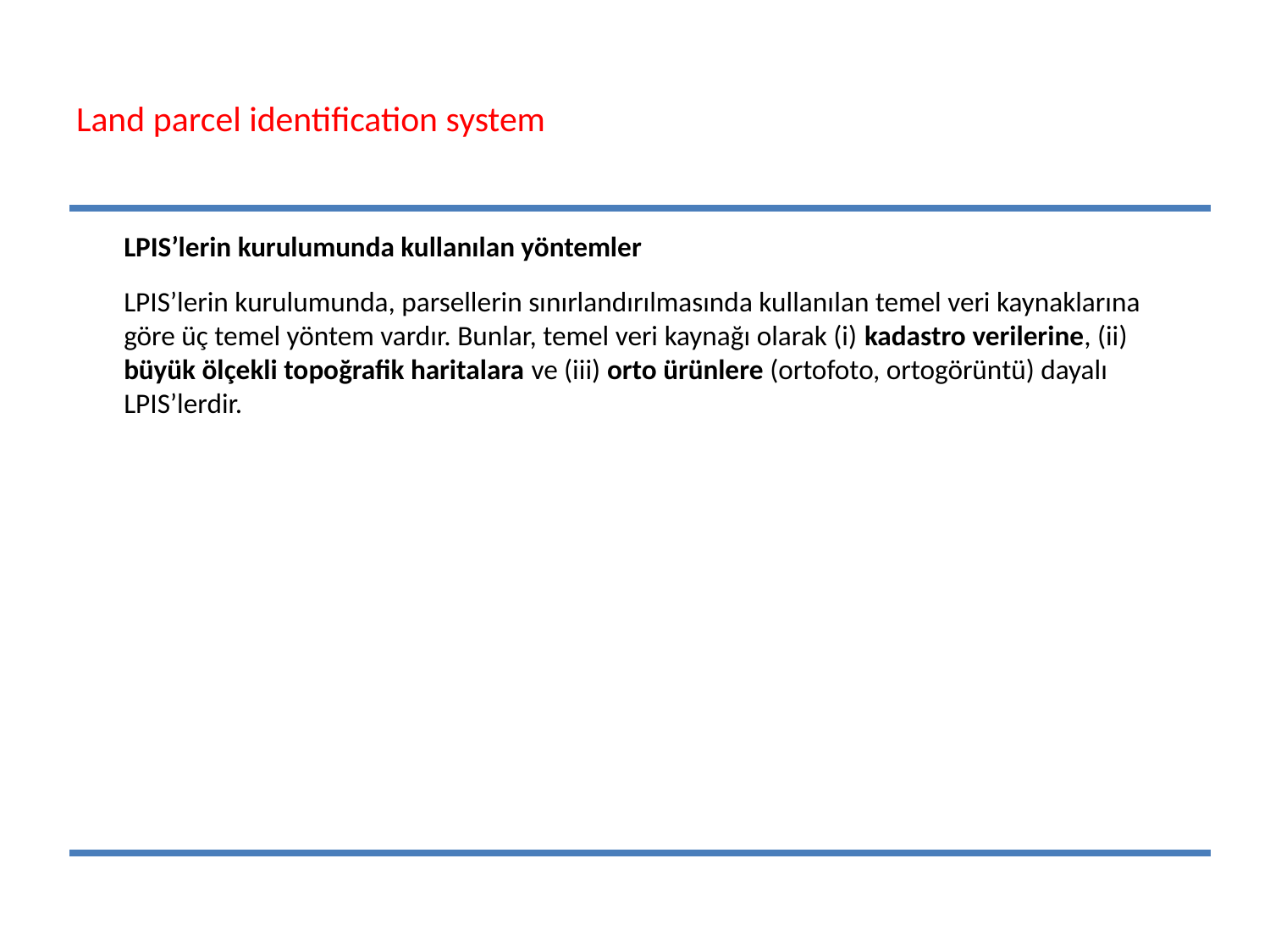

# Land parcel identification system
	LPIS’lerin kurulumunda kullanılan yöntemler
	LPIS’lerin kurulumunda, parsellerin sınırlandırılmasında kullanılan temel veri kaynaklarına göre üç temel yöntem vardır. Bunlar, temel veri kaynağı olarak (i) kadastro verilerine, (ii) büyük ölçekli topoğrafik haritalara ve (iii) orto ürünlere (ortofoto, ortogörüntü) dayalı LPIS’lerdir.